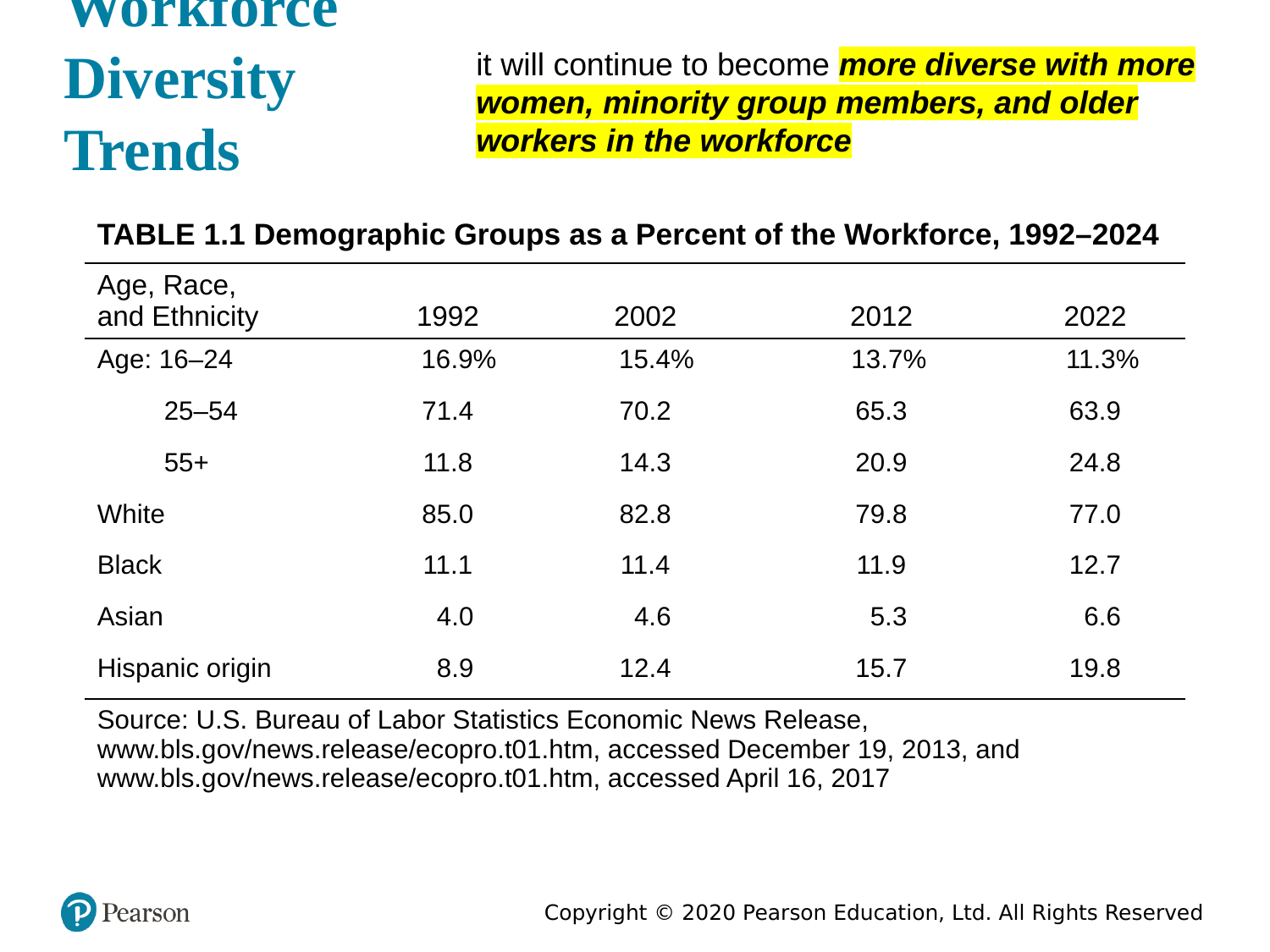

# Workforce Diversity Trends
it will continue to become more diverse with more women, minority group members, and older workers in the workforce
| TABLE 1.1 Demographic Groups as a Percent of the Workforce, 1992–2024 |  |  |  |  |
| --- | --- | --- | --- | --- |
| Age, Race, and Ethnicity | 1992 | 2002 | 2012 | 2022 |
| Age: 16–24 | 16.9% | 15.4% | 13.7% | 11.3% |
| 25–54 | 71.4 | 70.2 | 65.3 | 63.9 |
| 55+ | 11.8 | 14.3 | 20.9 | 24.8 |
| White | 85.0 | 82.8 | 79.8 | 77.0 |
| Black | 11.1 | 11.4 | 11.9 | 12.7 |
| Asian | 4.0 | 4.6 | 5.3 | 6.6 |
| Hispanic origin | 8.9 | 12.4 | 15.7 | 19.8 |
| Source: U.S. Bureau of Labor Statistics Economic News Release, www.bls.gov/news.release/ecopro.t01.htm, accessed December 19, 2013, and www.bls.gov/news.release/ecopro.t01.htm, accessed April 16, 2017 |  |  |  |  |